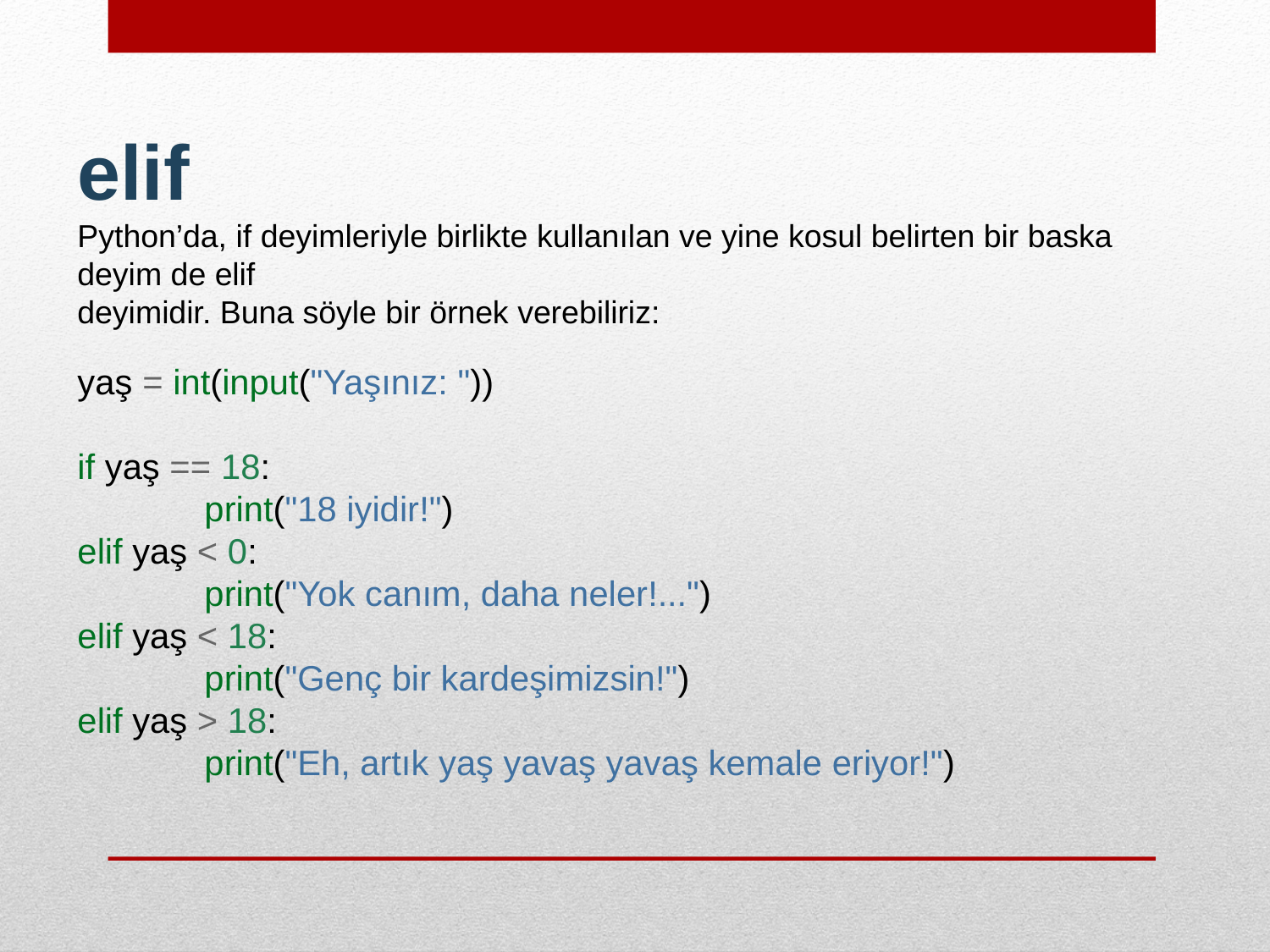

elif
Python’da, if deyimleriyle birlikte kullanılan ve yine kosul belirten bir baska deyim de elif
deyimidir. Buna söyle bir örnek verebiliriz:

yaş = int(input("Yaşınız: "))

if yaş == 18:
	print("18 iyidir!")
elif yaş < 0:
	print("Yok canım, daha neler!...")
elif yaş < 18:
	print("Genç bir kardeşimizsin!")
elif yaş > 18:
	print("Eh, artık yaş yavaş yavaş kemale eriyor!")